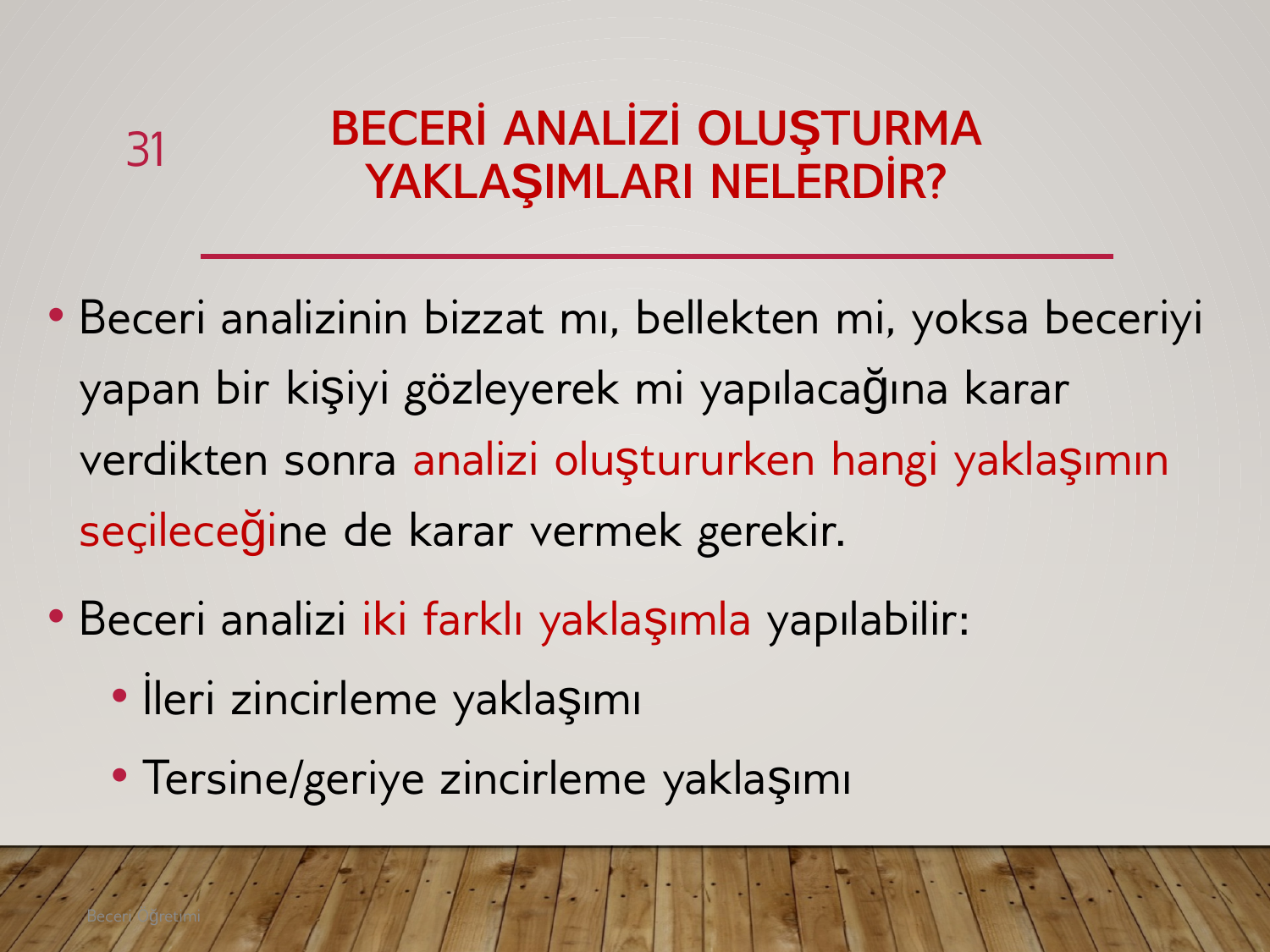

# Beceri analizi oluşturma yaklaşımları nelerdir?
31
Beceri analizinin bizzat mı, bellekten mi, yoksa beceriyi yapan bir kişiyi gözleyerek mi yapılacağına karar verdikten sonra analizi oluştururken hangi yaklaşımın seçileceğine de karar vermek gerekir.
Beceri analizi iki farklı yaklaşımla yapılabilir:
İleri zincirleme yaklaşımı
Tersine/geriye zincirleme yaklaşımı

Beceri Öğretimi